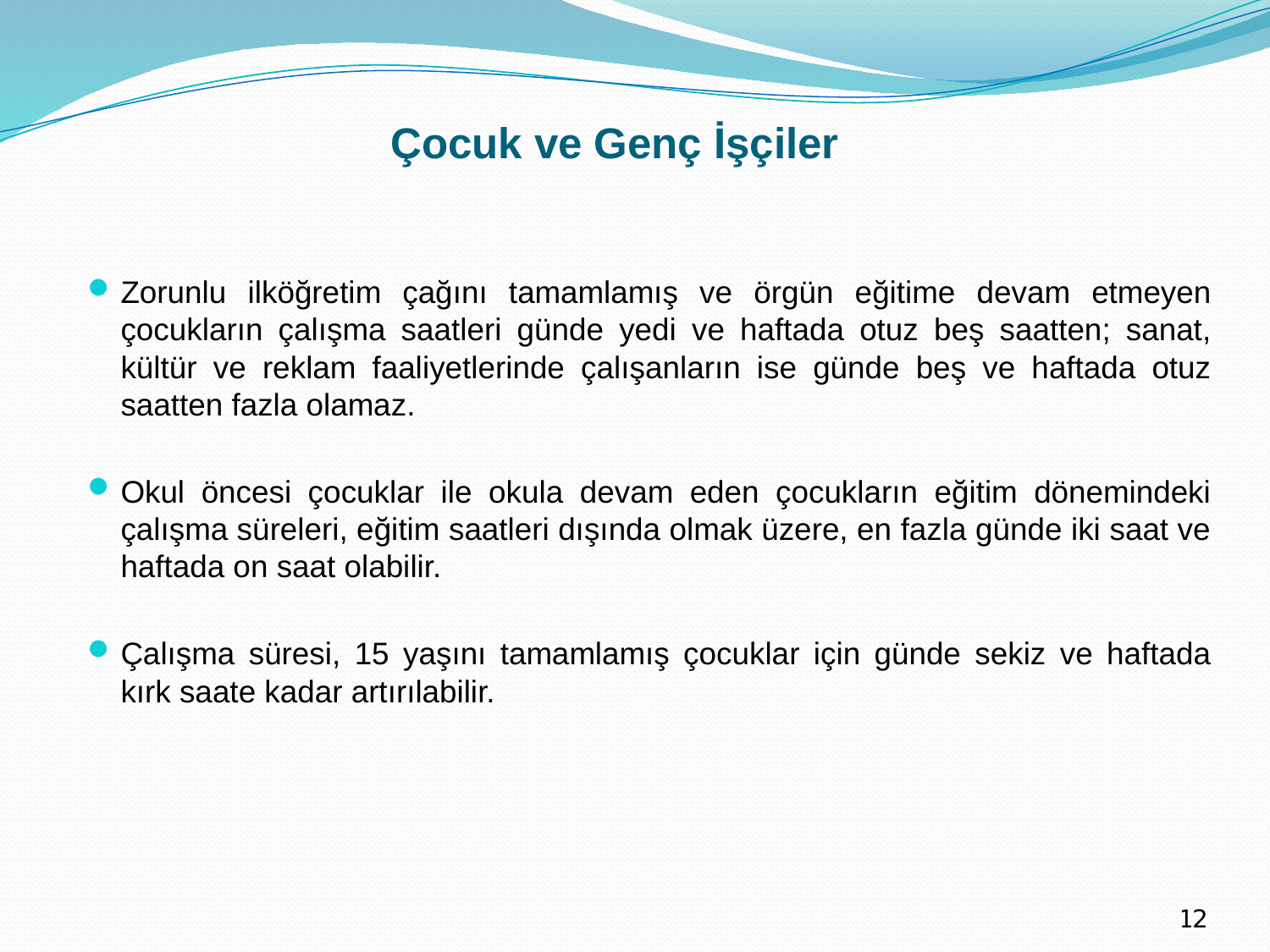

# Çocuk ve Genç İşçiler
Zorunlu ilköğretim çağını tamamlamış ve örgün eğitime devam etmeyen çocukların çalışma saatleri günde yedi ve haftada otuz beş saatten; sanat, kültür ve reklam faaliyetlerinde çalışanların ise günde beş ve haftada otuz saatten fazla olamaz.

Okul öncesi çocuklar ile okula devam eden çocukların eğitim dönemindeki çalışma süreleri, eğitim saatleri dışında olmak üzere, en fazla günde iki saat ve haftada on saat olabilir.

Çalışma süresi, 15 yaşını tamamlamış çocuklar için günde sekiz ve haftada kırk saate kadar artırılabilir.

12